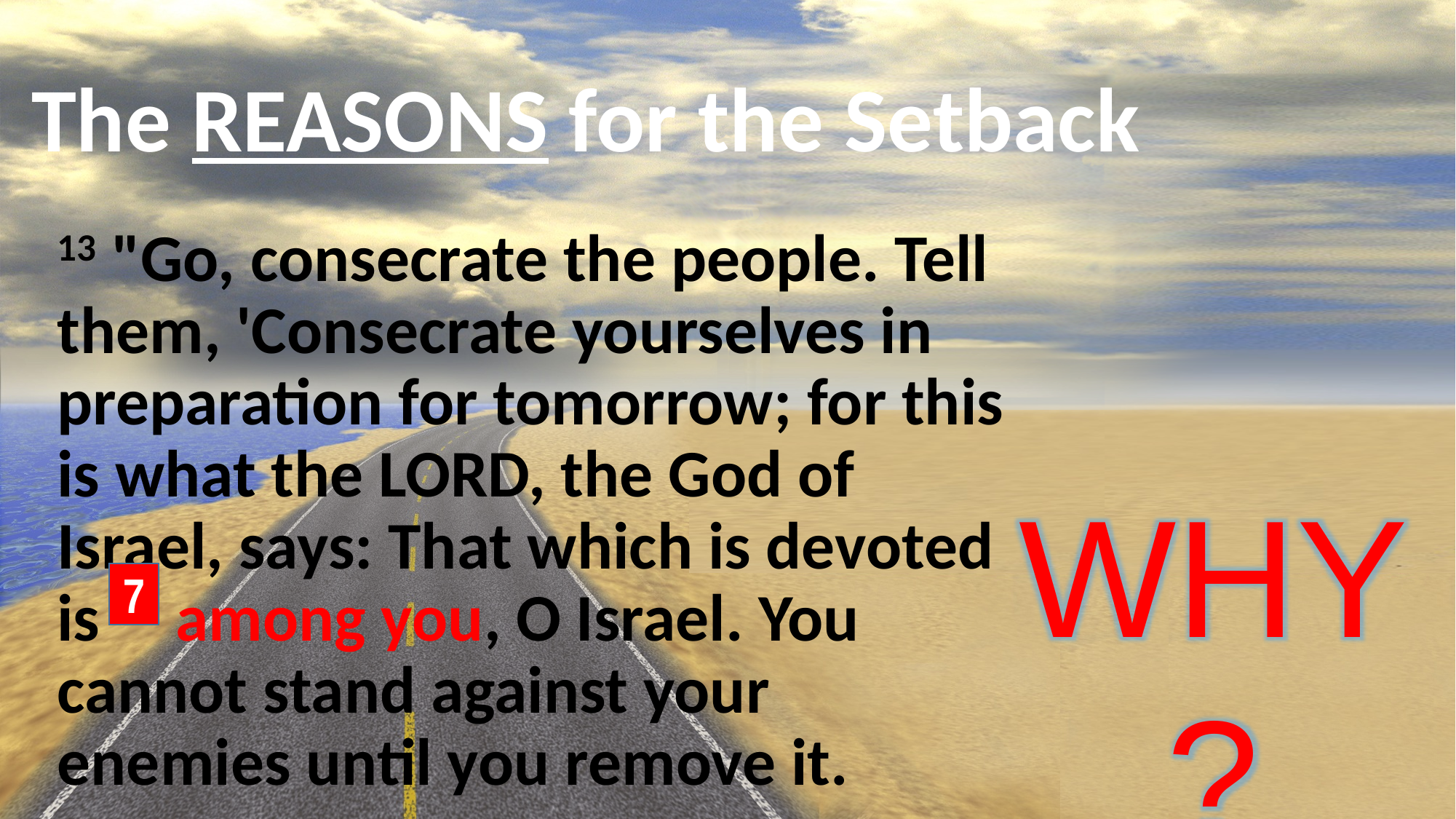

# The REASONS for the Setback
13 "Go, consecrate the people. Tell them, 'Consecrate yourselves in preparation for tomorrow; for this is what the LORD, the God of Israel, says: That which is devoted is     among you, O Israel. You cannot stand against your enemies until you remove it.
WHY?
Because!
7